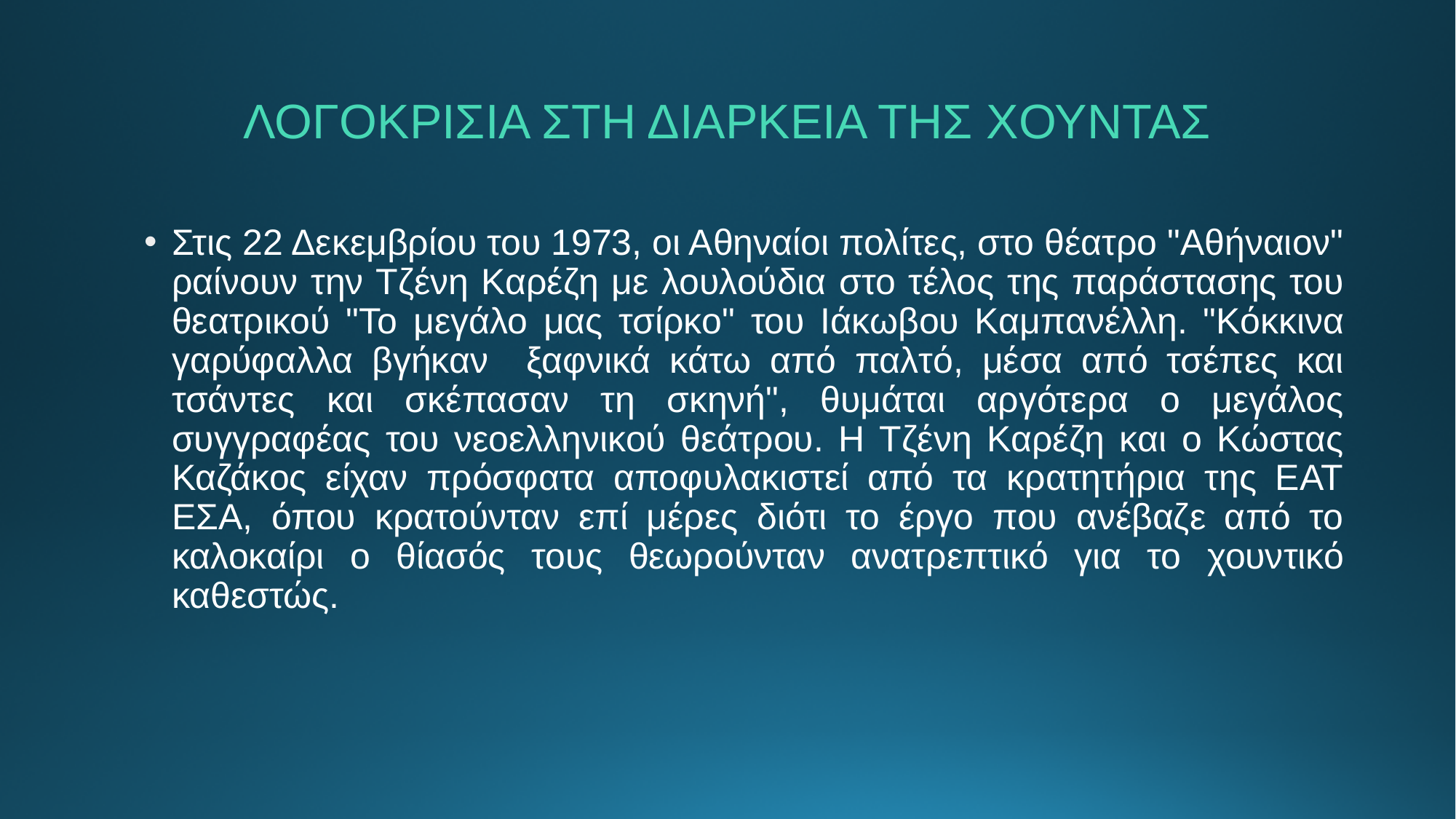

# ΛΟΓΟΚΡΙΣΙΑ ΣΤΗ ΔΙΑΡΚΕΙΑ ΤΗΣ ΧΟΥΝΤΑΣ
Στις 22 Δεκεμβρίου του 1973, οι Αθηναίοι πολίτες, στο θέατρο "Αθήναιον" ραίνουν την Τζένη Καρέζη με λουλούδια στο τέλος της παράστασης του θεατρικού "Το μεγάλο μας τσίρκο" του Ιάκωβου Καμπανέλλη. "Κόκκινα γαρύφαλλα βγήκαν  ξαφνικά κάτω από παλτό, μέσα από τσέπες και τσάντες και σκέπασαν τη σκηνή", θυμάται αργότερα ο μεγάλος συγγραφέας του νεοελληνικού θεάτρου. Η Τζένη Καρέζη και ο Κώστας Καζάκος είχαν πρόσφατα αποφυλακιστεί από τα κρατητήρια της ΕΑΤ­ΕΣΑ, όπου κρατούνταν επί μέρες διότι το έργο που ανέβαζε από το καλοκαίρι ο θίασός τους θεωρούνταν ανατρεπτικό για το χουντικό καθεστώς.